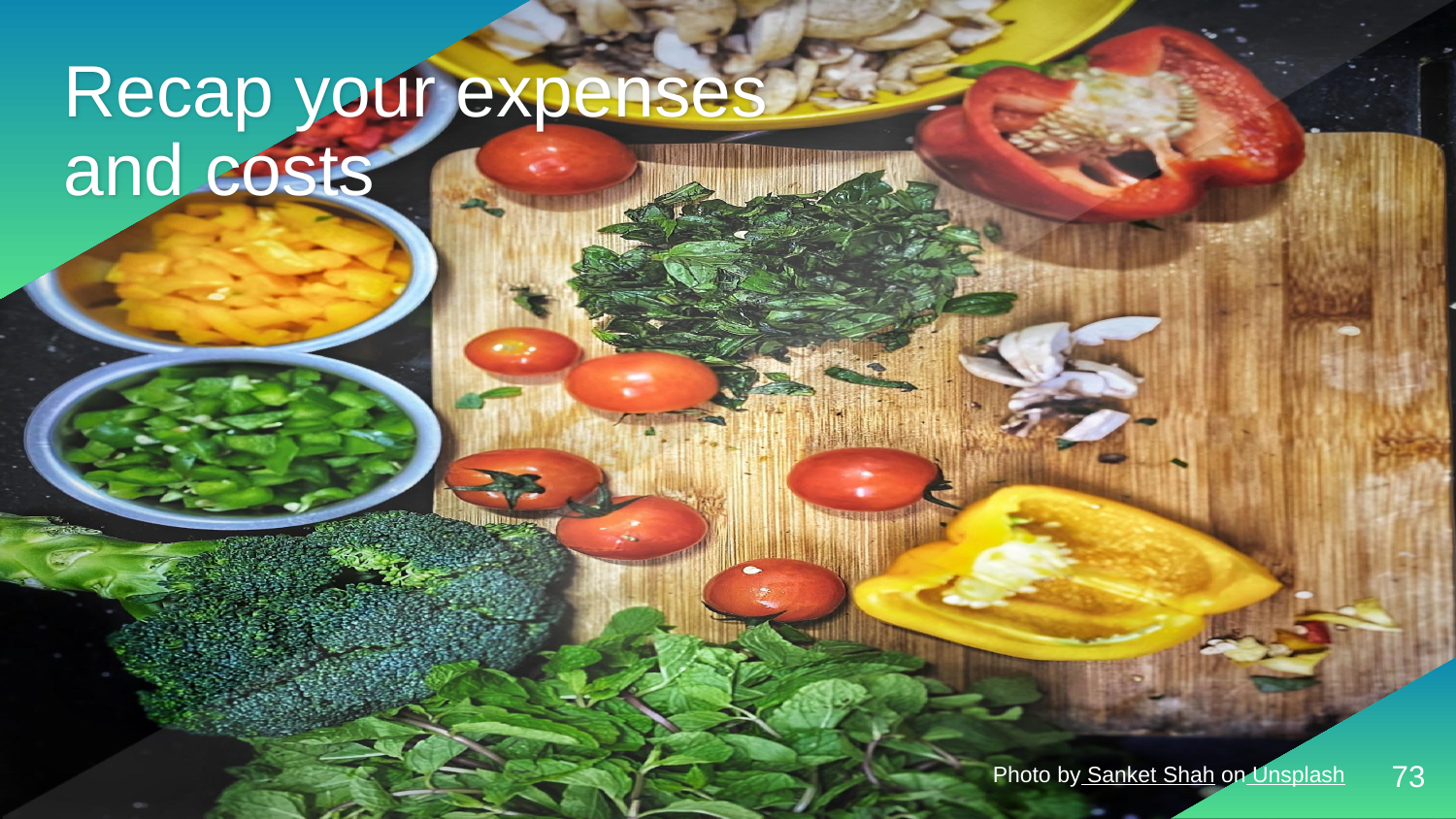

# Recap your expenses and costs
73
Photo by Sanket Shah on Unsplash